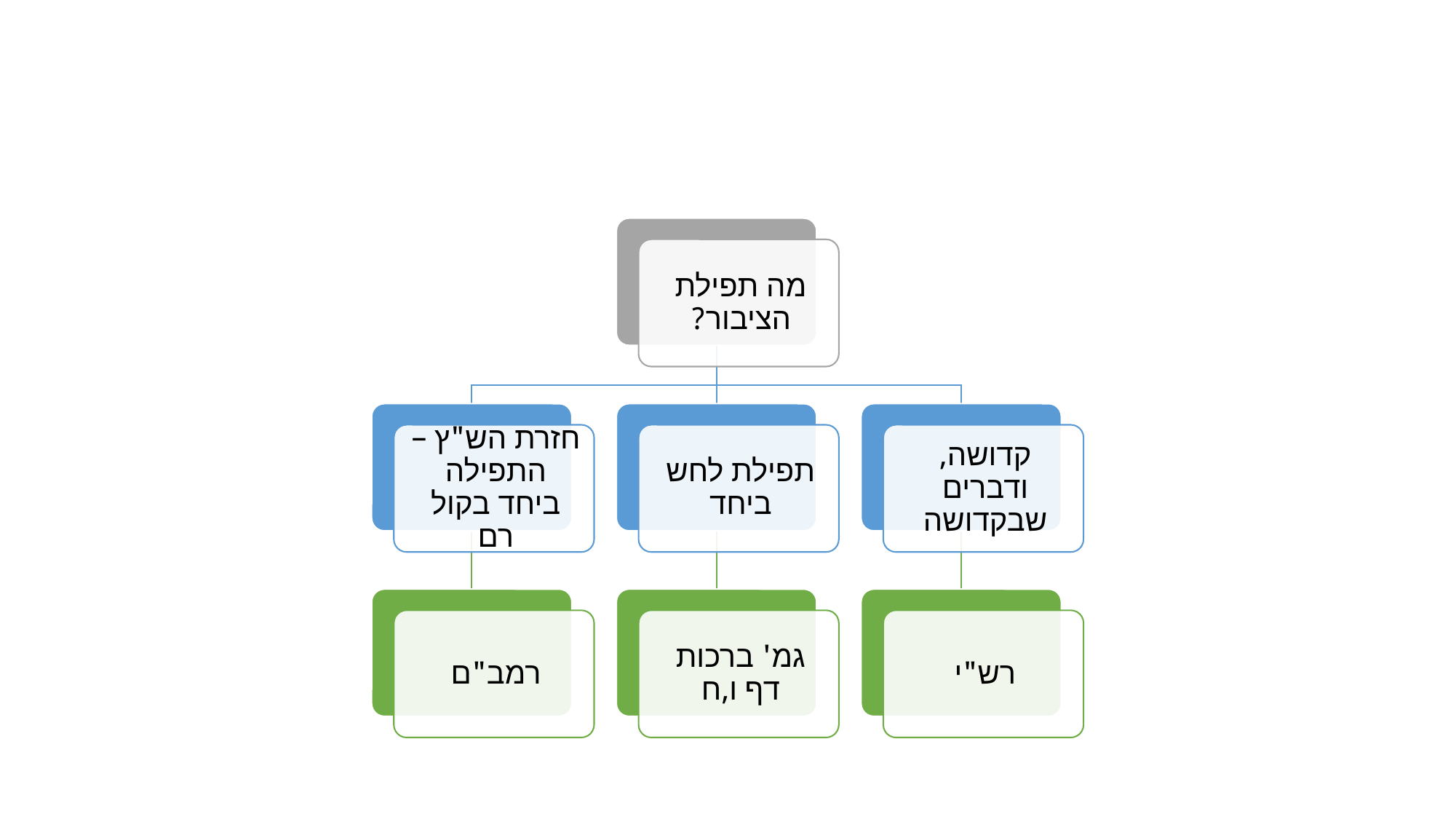

#
מה תפילת הציבור?
קדושה, ודברים שבקדושה
רש"י
תפילת לחש ביחד
גמ' ברכות דף ו,ח
חזרת הש"ץ – התפילה ביחד בקול רם
רמב"ם